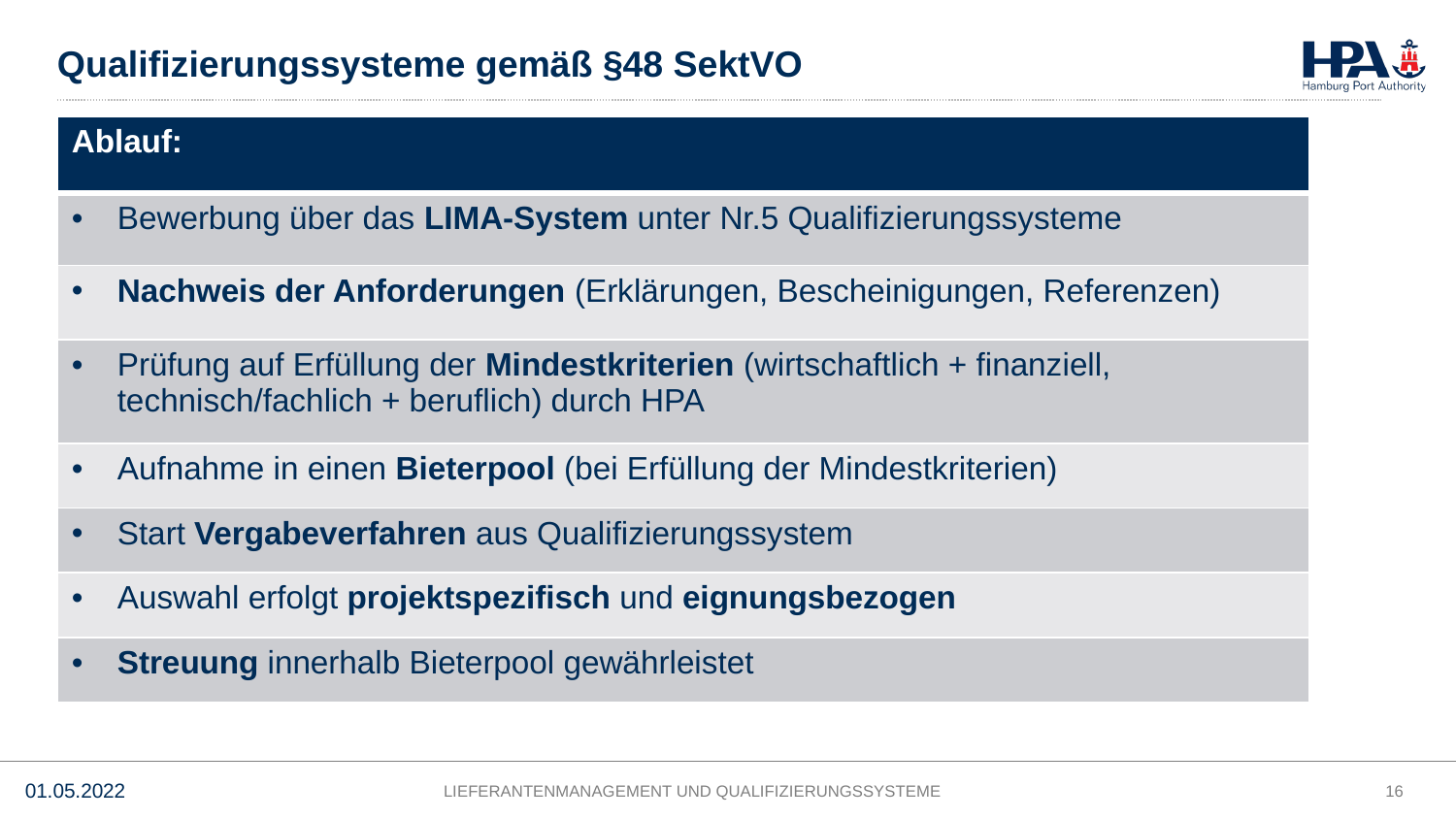

# Qualifizierungssysteme gemäß §48 SektVO
| Ablauf: |
| --- |
| Bewerbung über das LIMA-System unter Nr.5 Qualifizierungssysteme |
| Nachweis der Anforderungen (Erklärungen, Bescheinigungen, Referenzen) |
| Prüfung auf Erfüllung der Mindestkriterien (wirtschaftlich + finanziell, technisch/fachlich + beruflich) durch HPA |
| Aufnahme in einen Bieterpool (bei Erfüllung der Mindestkriterien) |
| Start Vergabeverfahren aus Qualifizierungssystem |
| Auswahl erfolgt projektspezifisch und eignungsbezogen |
| Streuung innerhalb Bieterpool gewährleistet |
16